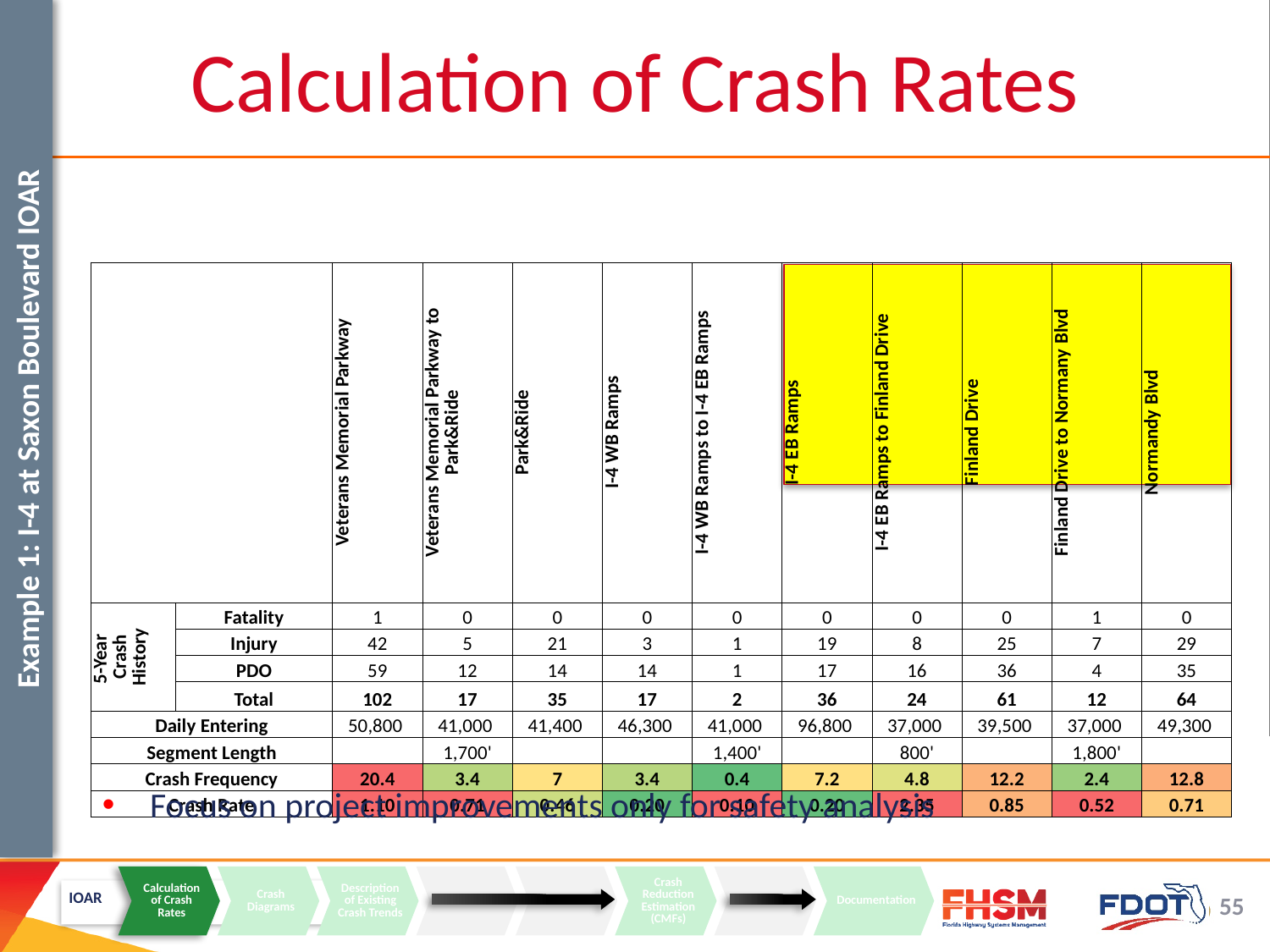

Calculation of Crash Rates

|  |  | Veterans Memorial Parkway | Veterans Memorial Parkway to Park&Ride | Park&Ride | I-4 WB Ramps | I-4 WB Ramps to I-4 EB Ramps | I-4 EB Ramps | I-4 EB Ramps to Finland Drive | Finland Drive | Finland Drive to Normany Blvd | Normandy Blvd |
| --- | --- | --- | --- | --- | --- | --- | --- | --- | --- | --- | --- |
| 5-Year Crash History | Fatality | 1 | 0 | 0 | 0 | 0 | 0 | 0 | 0 | 1 | 0 |
|  | Injury | 42 | 5 | 21 | 3 | 1 | 19 | 8 | 25 | 7 | 29 |
|  | PDO | 59 | 12 | 14 | 14 | 1 | 17 | 16 | 36 | 4 | 35 |
|  | Total | 102 | 17 | 35 | 17 | 2 | 36 | 24 | 61 | 12 | 64 |
| Daily Entering |  | 50,800 | 41,000 | 41,400 | 46,300 | 41,000 | 96,800 | 37,000 | 39,500 | 37,000 | 49,300 |
| Segment Length |  |  | 1,700' |  |  | 1,400' |  | 800' |  | 1,800' |  |
| Crash Frequency |  | 20.4 | 3.4 | 7 | 3.4 | 0.4 | 7.2 | 4.8 | 12.2 | 2.4 | 12.8 |
| Crash Rate |  | 1.10 | 0.71 | 0.46 | 0.20 | 0.10 | 0.20 | 2.35 | 0.85 | 0.52 | 0.71 |

Example 1: I-4 at Saxon Boulevard IOAR
Focus on project improvements only for safety analysis
IOAR
Calculation of Crash Rates
Crash Diagrams
Description of Existing Crash Trends

Crash Reduction Estimation (CMFs)
Documentation
55